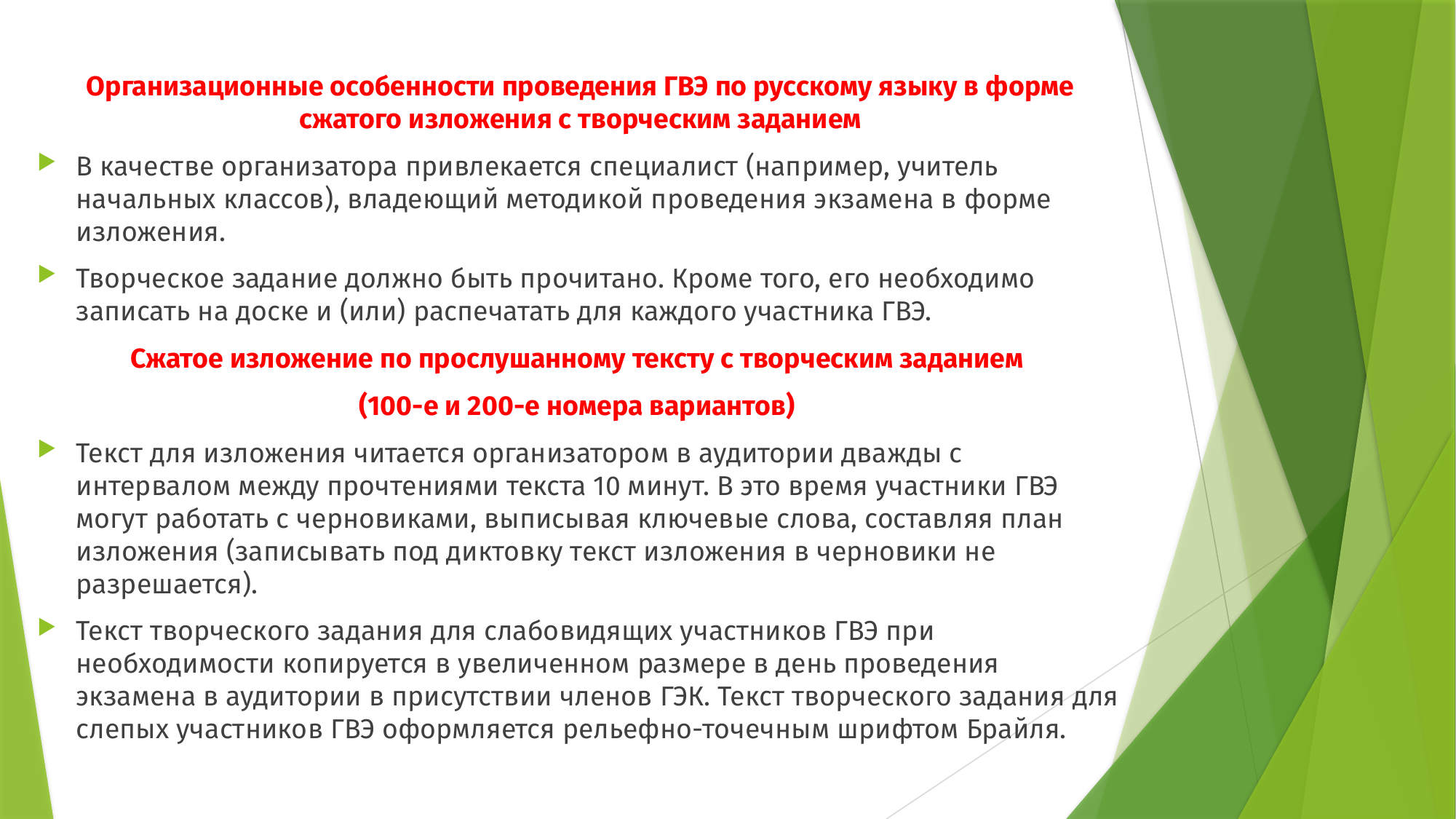

Организационные особенности проведения ГВЭ по русскому языку в форме сжатого изложения с творческим заданием
В качестве организатора привлекается специалист (например, учитель начальных классов), владеющий методикой проведения экзамена в форме изложения.
Творческое задание должно быть прочитано. Кроме того, его необходимо записать на доске и (или) распечатать для каждого участника ГВЭ.
Сжатое изложение по прослушанному тексту с творческим заданием
(100-е и 200-е номера вариантов)
Текст для изложения читается организатором в аудитории дважды с интервалом между прочтениями текста 10 минут. В это время участники ГВЭ могут работать с черновиками, выписывая ключевые слова, составляя план изложения (записывать под диктовку текст изложения в черновики не разрешается).
Текст творческого задания для слабовидящих участников ГВЭ при необходимости копируется в увеличенном размере в день проведения экзамена в аудитории в присутствии членов ГЭК. Текст творческого задания для слепых участников ГВЭ оформляется рельефно-точечным шрифтом Брайля.